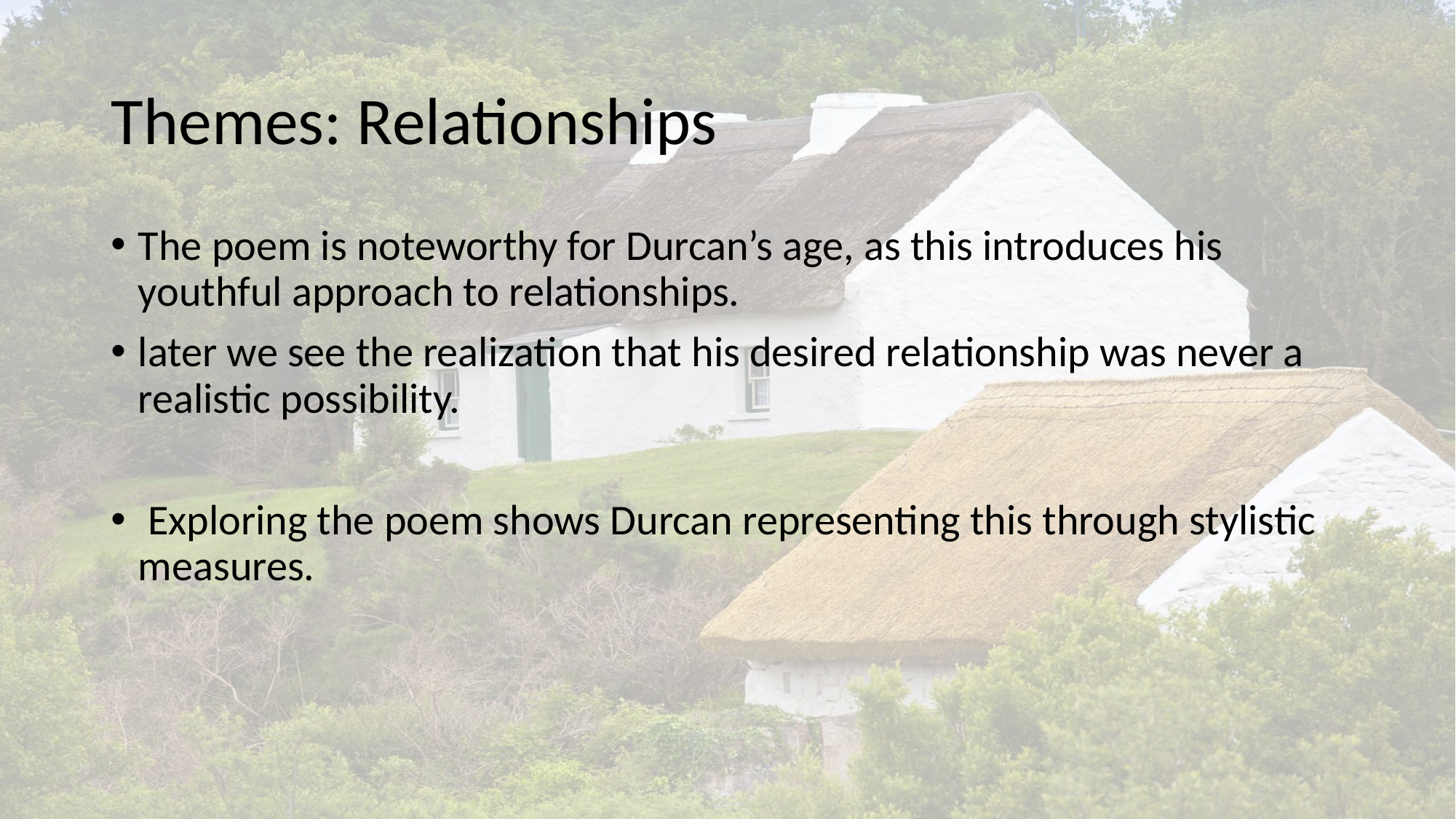

# Themes: Relationships
The poem is noteworthy for Durcan’s age, as this introduces his youthful approach to relationships.
later we see the realization that his desired relationship was never a realistic possibility.

 Exploring the poem shows Durcan representing this through stylistic measures.